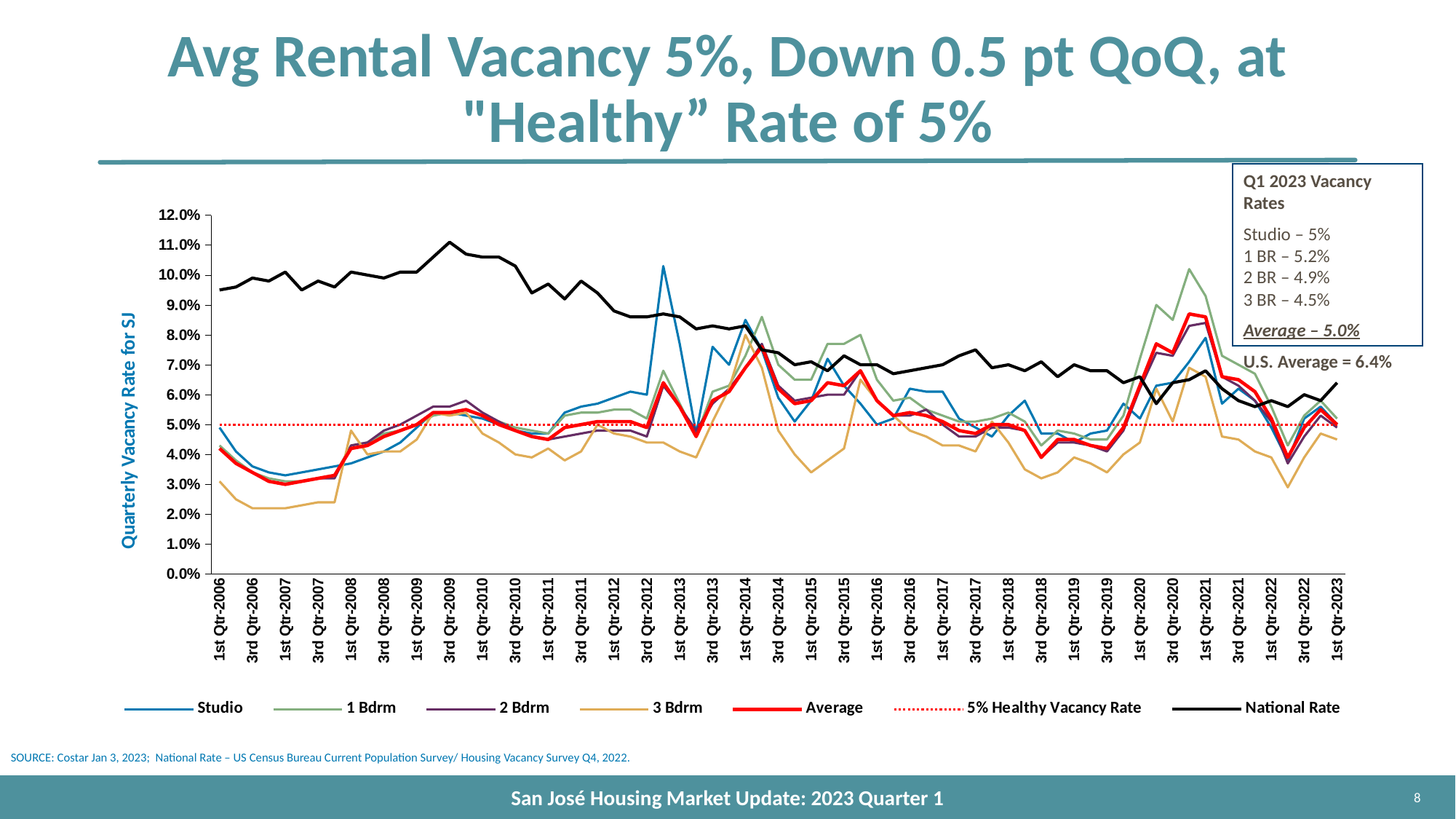

# Avg Rental Vacancy 5%, Down 0.5 pt QoQ, at "Healthy” Rate of 5%
Q1 2023 Vacancy Rates
Studio – 5%
1 BR – 5.2%
2 BR – 4.9%
3 BR – 4.5%
Average – 5.0%

### Chart

| Category |  |  |  |  |  | 5% Healthy Vacancy Rate | National Rate |
|---|---|---|---|---|---|---|---|
| 1st Qtr-2006 | 4.9 | 4.3 | 4.2 | 3.1 | 4.2 | 5.0 | 9.5 |
| 2nd Qtr-2006 | 4.1 | 3.8 | 3.7 | 2.5 | 3.7 | 5.0 | 9.6 |
| 3rd Qtr-2006 | 3.6 | 3.4 | 3.4 | 2.2 | 3.4 | 5.0 | 9.9 |
| 4th Qtr-2006 | 3.4 | 3.2 | 3.1 | 2.2 | 3.1 | 5.0 | 9.8 |
| 1st Qtr-2007 | 3.3 | 3.1 | 3.0 | 2.2 | 3.0 | 5.0 | 10.1 |
| 2nd Qtr-2007 | 3.4 | 3.1 | 3.1 | 2.3 | 3.1 | 5.0 | 9.5 |
| 3rd Qtr-2007 | 3.5 | 3.2 | 3.2 | 2.4 | 3.2 | 5.0 | 9.8 |
| 4th Qtr-2007 | 3.6 | 3.3 | 3.2 | 2.4 | 3.3 | 5.0 | 9.6 |
| 1st Qtr-2008 | 3.7 | 4.3 | 4.3 | 4.8 | 4.2 | 5.0 | 10.1 |
| 2nd Qtr-2008 | 3.9 | 4.4 | 4.4 | 4.0 | 4.3 | 5.0 | 10.0 |
| 3rd Qtr-2008 | 4.1 | 4.7 | 4.8 | 4.1 | 4.6 | 5.0 | 9.9 |
| 4th Qtr-2008 | 4.4 | 4.8 | 5.0 | 4.1 | 4.8 | 5.0 | 10.1 |
| 1st Qtr-2009 | 4.9 | 5.0 | 5.3 | 4.5 | 5.0 | 5.0 | 10.1 |
| 2nd Qtr-2009 | 5.4 | 5.3 | 5.6 | 5.4 | 5.4 | 5.0 | 10.6 |
| 3rd Qtr-2009 | 5.4 | 5.4 | 5.6 | 5.3 | 5.4 | 5.0 | 11.1 |
| 4th Qtr-2009 | 5.3 | 5.5 | 5.8 | 5.4 | 5.5 | 5.0 | 10.7 |
| 1st Qtr-2010 | 5.2 | 5.3 | 5.4 | 4.7 | 5.3 | 5.0 | 10.6 |
| 2nd Qtr-2010 | 5.0 | 5.1 | 5.1 | 4.4 | 5.0 | 5.0 | 10.6 |
| 3rd Qtr-2010 | 4.8 | 4.9 | 4.8 | 4.0 | 4.8 | 5.0 | 10.3 |
| 4th Qtr-2010 | 4.7 | 4.8 | 4.6 | 3.9 | 4.6 | 5.0 | 9.4 |
| 1st Qtr-2011 | 4.7 | 4.7 | 4.5 | 4.2 | 4.5 | 5.0 | 9.7 |
| 2nd Qtr-2011 | 5.4 | 5.3 | 4.6 | 3.8 | 4.9 | 5.0 | 9.2 |
| 3rd Qtr-2011 | 5.6 | 5.4 | 4.7 | 4.1 | 5.0 | 5.0 | 9.8 |
| 4th Qtr-2011 | 5.7 | 5.4 | 4.8 | 5.0 | 5.1 | 5.0 | 9.4 |
| 1st Qtr-2012 | 5.9 | 5.5 | 4.8 | 4.7 | 5.1 | 5.0 | 8.8 |
| 2nd Qtr-2012 | 6.1 | 5.5 | 4.8 | 4.6 | 5.1 | 5.0 | 8.6 |
| 3rd Qtr-2012 | 6.0 | 5.2 | 4.6 | 4.4 | 4.9 | 5.0 | 8.6 |
| 4th Qtr-2012 | 10.3 | 6.8 | 6.3 | 4.4 | 6.4 | 5.0 | 8.7 |
| 1st Qtr-2013 | 7.7 | 5.7 | 5.6 | 4.1 | 5.6 | 5.0 | 8.6 |
| 2nd Qtr-2013 | 4.7 | 4.6 | 4.8 | 3.9 | 4.6 | 5.0 | 8.2 |
| 3rd Qtr-2013 | 7.6 | 6.1 | 5.7 | 5.1 | 5.8 | 5.0 | 8.3 |
| 4th Qtr-2013 | 7.0 | 6.3 | 6.2 | 6.2 | 6.1 | 5.0 | 8.2 |
| 1st Qtr-2014 | 8.5 | 7.3 | 6.9 | 8.0 | 6.9 | 5.0 | 8.3 |
| 2nd Qtr-2014 | 7.5 | 8.6 | 7.7 | 6.9 | 7.6 | 5.0 | 7.5 |
| 3rd Qtr-2014 | 5.9 | 7.0 | 6.3 | 4.8 | 6.2 | 5.0 | 7.4 |
| 4th Qtr-2014 | 5.1 | 6.5 | 5.8 | 4.0 | 5.7 | 5.0 | 7.0 |
| 1st Qtr-2015 | 5.8 | 6.5 | 5.9 | 3.4 | 5.8 | 5.0 | 7.1 |
| 2nd Qtr-2015 | 7.2 | 7.7 | 6.0 | 3.8 | 6.4 | 5.0 | 6.8 |
| 3rd Qtr-2015 | 6.3 | 7.7 | 6.0 | 4.2 | 6.3 | 5.0 | 7.3 |
| 4th Qtr-2015 | 5.7 | 8.0 | 6.8 | 6.5 | 6.8 | 5.0 | 7.0 |
| 1st Qtr-2016 | 5.0 | 6.5 | 5.8 | 5.8 | 5.8 | 5.0 | 7.0 |
| 2nd Qtr-2016 | 5.2 | 5.8 | 5.3 | 5.3 | 5.3 | 5.0 | 6.7 |
| 3rd Qtr-2016 | 6.2 | 5.9 | 5.3 | 4.8 | 5.4 | 5.0 | 6.8 |
| 4th Qtr-2016 | 6.1 | 5.5 | 5.5 | 4.6 | 5.3 | 5.0 | 6.9 |
| 1st Qtr-2017 | 6.1 | 5.3 | 5.0 | 4.3 | 5.1 | 5.0 | 7.0 |
| 2nd Qtr-2017 | 5.2 | 5.1 | 4.6 | 4.3 | 4.8 | 5.0 | 7.3 |
| 3rd Qtr-2017 | 4.9 | 5.1 | 4.6 | 4.1 | 4.7 | 5.0 | 7.5 |
| 4th Qtr-2017 | 4.6 | 5.2 | 4.9 | 5.1 | 5.0 | 5.0 | 6.9 |
| 1st Qtr-2018 | 5.3 | 5.4 | 4.9 | 4.4 | 5.0 | 5.0 | 7.0 |
| 2nd Qtr-2018 | 5.8 | 5.1 | 4.8 | 3.5 | 4.8 | 5.0 | 6.8 |
| 3rd Qtr-2018 | 4.7 | 4.3 | 3.9 | 3.2 | 3.9 | 5.0 | 7.1 |
| 4th Qtr-2018 | 4.7 | 4.8 | 4.4 | 3.4 | 4.5 | 5.0 | 6.6 |
| 1st Qtr-2019 | 4.4 | 4.7 | 4.4 | 3.9 | 4.5 | 5.0 | 7.0 |
| 2nd Qtr-2019 | 4.7 | 4.5 | 4.3 | 3.7 | 4.3 | 5.0 | 6.8 |
| 3rd Qtr-2019 | 4.8 | 4.5 | 4.1 | 3.4 | 4.2 | 5.0 | 6.8 |
| 4th Qtr-2019 | 5.7 | 5.3 | 4.8 | 4.0 | 4.9 | 5.0 | 6.4 |
| 1st Qtr-2020 | 5.2 | 7.2 | 6.2 | 4.4 | 6.3 | 5.0 | 6.6 |
| 2nd Qtr-2020 | 6.3 | 9.0 | 7.4 | 6.2 | 7.7 | 5.0 | 5.7 |
| 3rd Qtr-2020 | 6.4 | 8.5 | 7.3 | 5.1 | 7.4 | 5.0 | 6.4 |
| 4th Qtr-2020 | 7.1 | 10.2 | 8.3 | 6.9 | 8.7 | 5.0 | 6.5 |
| 1st Qtr-2021 | 7.9 | 9.3 | 8.4 | 6.6 | 8.6 | 5.0 | 6.8 |
| 2nd Qtr-2021 | 5.7 | 7.3 | 6.6 | 4.6 | 6.6 | 5.0 | 6.2 |
| 3rd Qtr-2021 | 6.2 | 7.0 | 6.3 | 4.5 | 6.5 | 5.0 | 5.8 |
| 4th Qtr-2021 | 5.8 | 6.7 | 5.8 | 4.1 | 6.1 | 5.0 | 5.6 |
| 1st Qtr-2022 | 4.9 | 5.6 | 5.1 | 3.9 | 5.2 | 5.0 | 5.8 |
| 2nd Qtr-2022 | 3.8 | 4.3 | 3.7 | 2.9 | 3.9 | 5.0 | 5.6 |
| 3rd Qtr-2022 | 5.2 | 5.3 | 4.6 | 3.9 | 4.9 | 5.0 | 6.0 |
| 4th Qtr-2022 | 5.6 | 5.8 | 5.3 | 4.7 | 5.5 | 5.0 | 5.8 |
| 1st Qtr-2023 | 5.0 | 5.2 | 4.9 | 4.5 | 5.0 | 5.0 | 6.4 |
U.S. Average = 6.4%

SOURCE: Costar Jan 3, 2023;  National Rate – US Census Bureau Current Population Survey/ Housing Vacancy Survey Q4, 2022.
San José Housing Market Update: 2023 Quarter 1
8